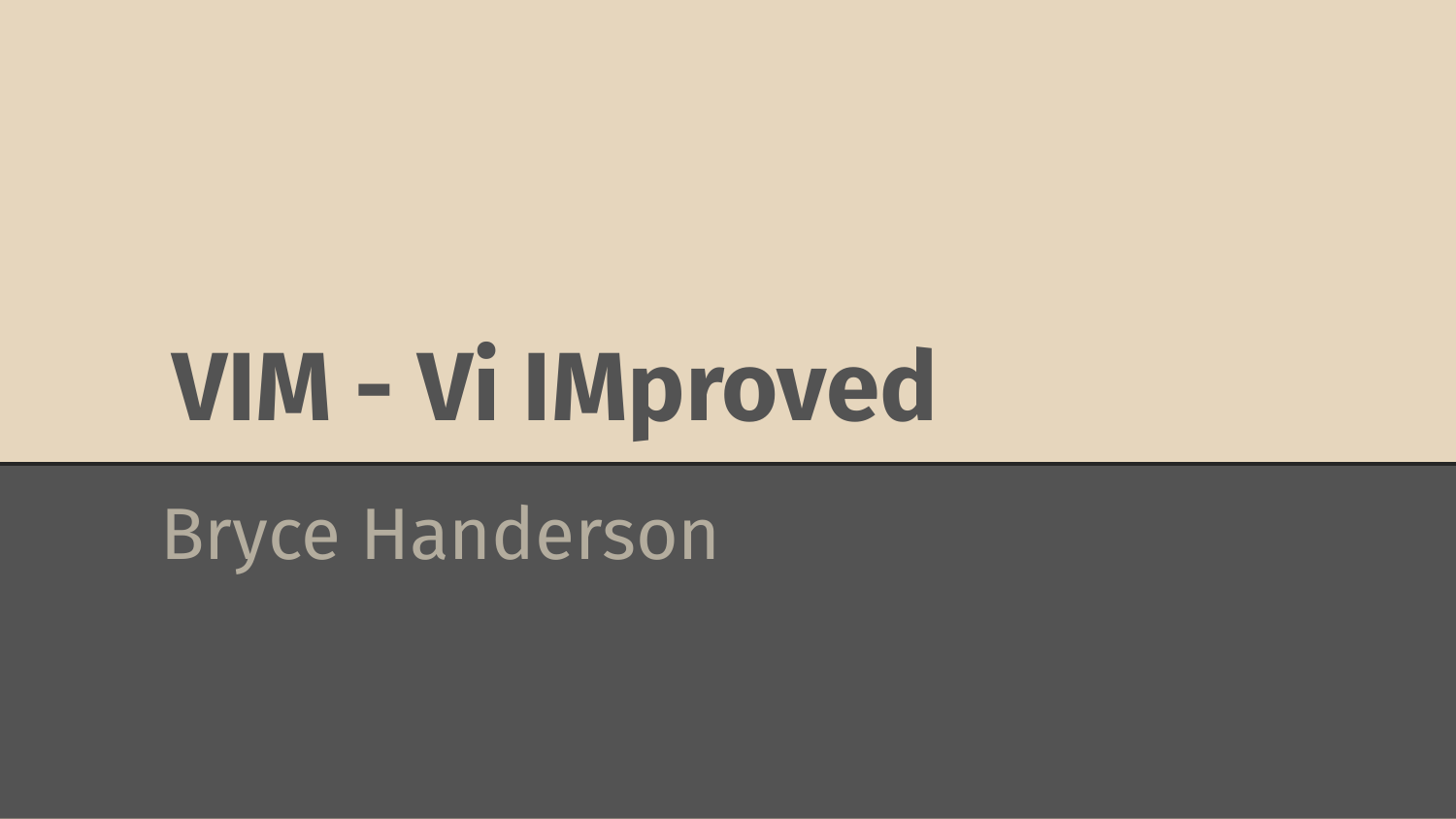

# VIM - Vi IMproved
Bryce Handerson